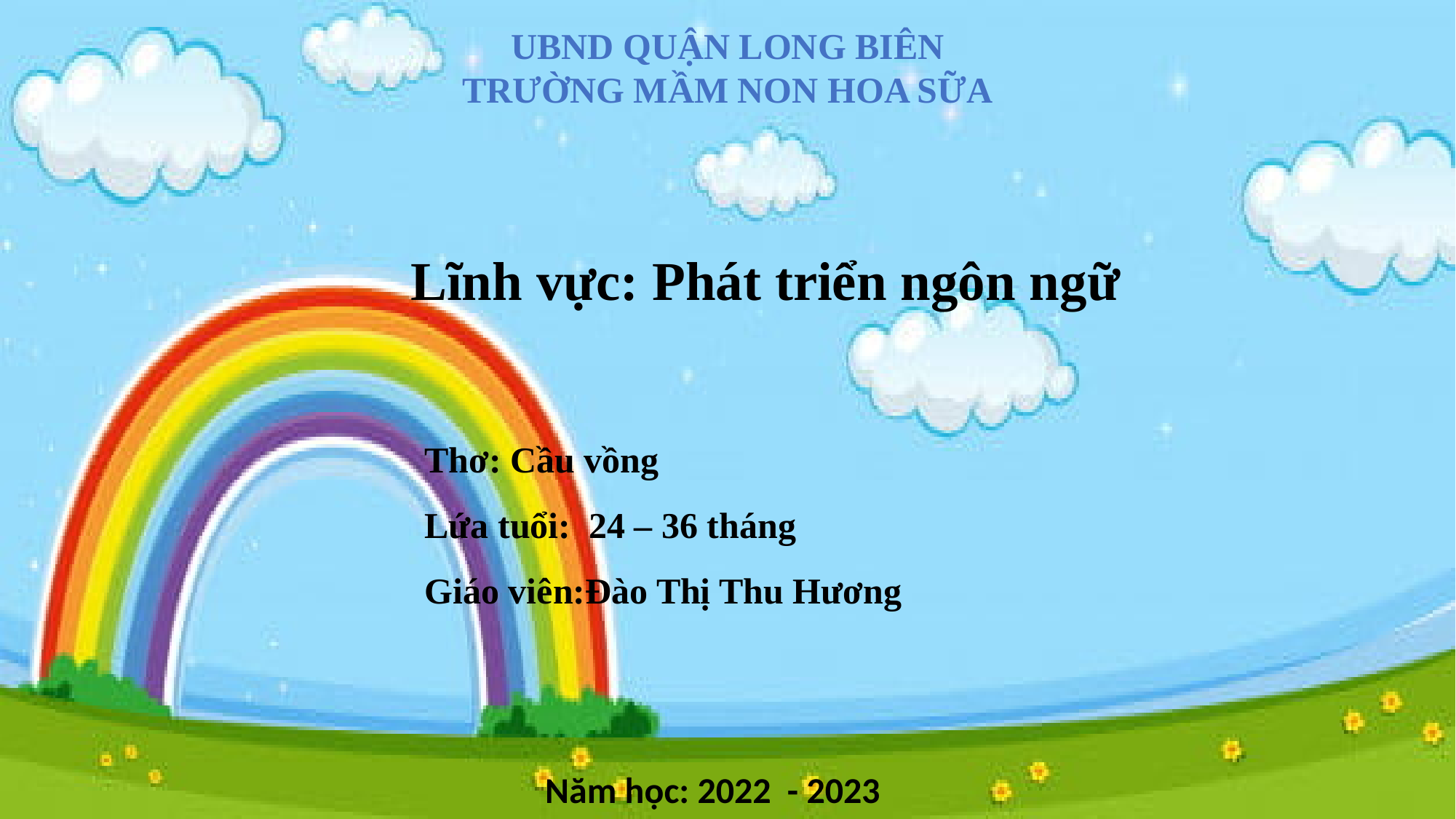

UBND QUẬN LONG BIÊN
TRƯỜNG MẦM NON HOA SỮA
Lĩnh vực: Phát triển ngôn ngữ
Thơ: Cầu vồng
Lứa tuổi:  24 – 36 tháng
Giáo viên:Đào Thị Thu Hương
Năm học: 2022  - 2023